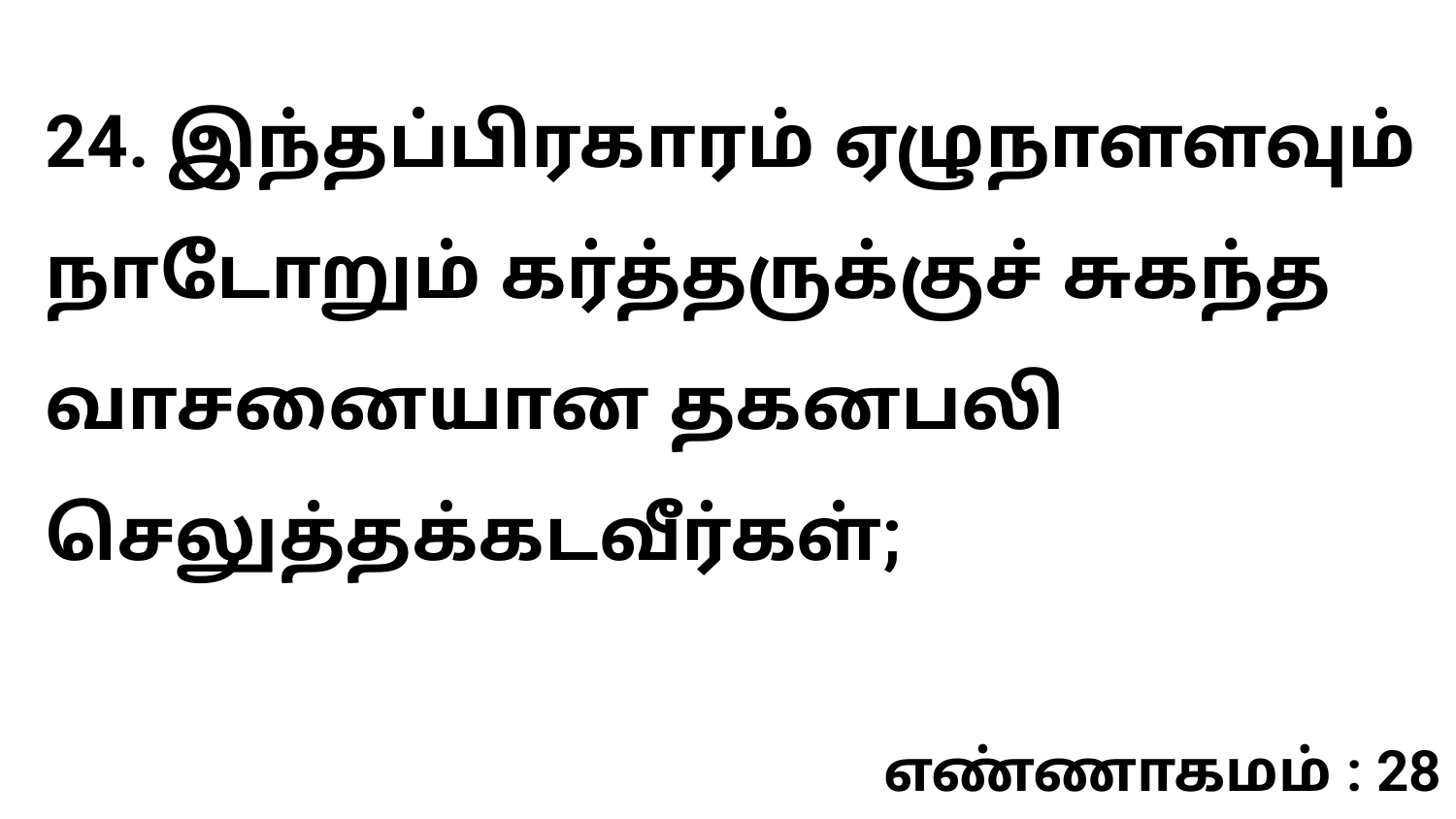

24. இந்தப்பிரகாரம் ஏழுநாளளவும் நாடோறும் கர்த்தருக்குச் சுகந்த வாசனையான தகனபலி செலுத்தக்கடவீர்கள்;
எண்ணாகமம் : 28